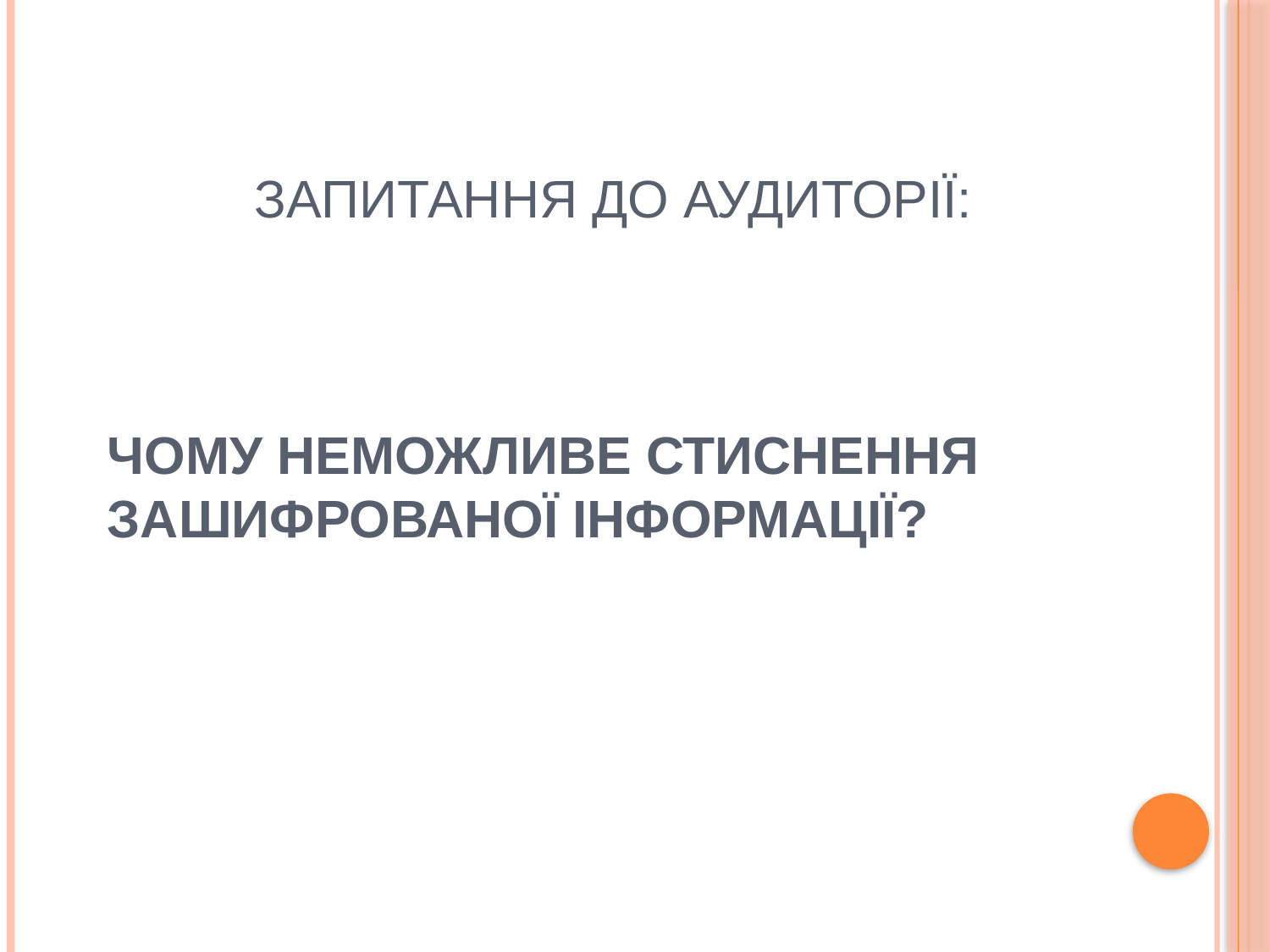

Запитання до аудиторії:
# Чому неможливе стиснення зашифрованої інформації?